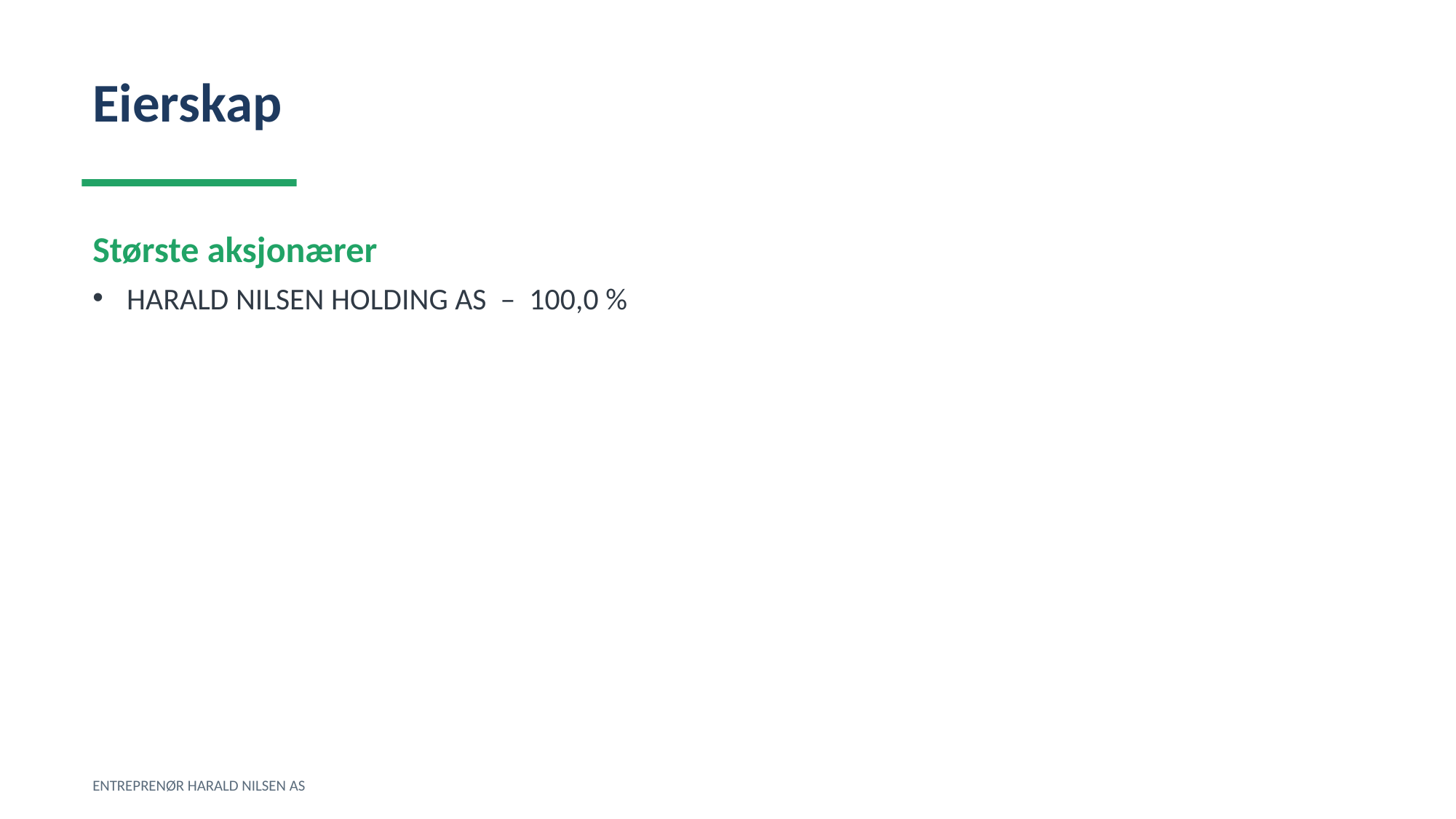

Eierskap

Største aksjonærer
HARALD NILSEN HOLDING AS  –  100,0 %
ENTREPRENØR HARALD NILSEN AS